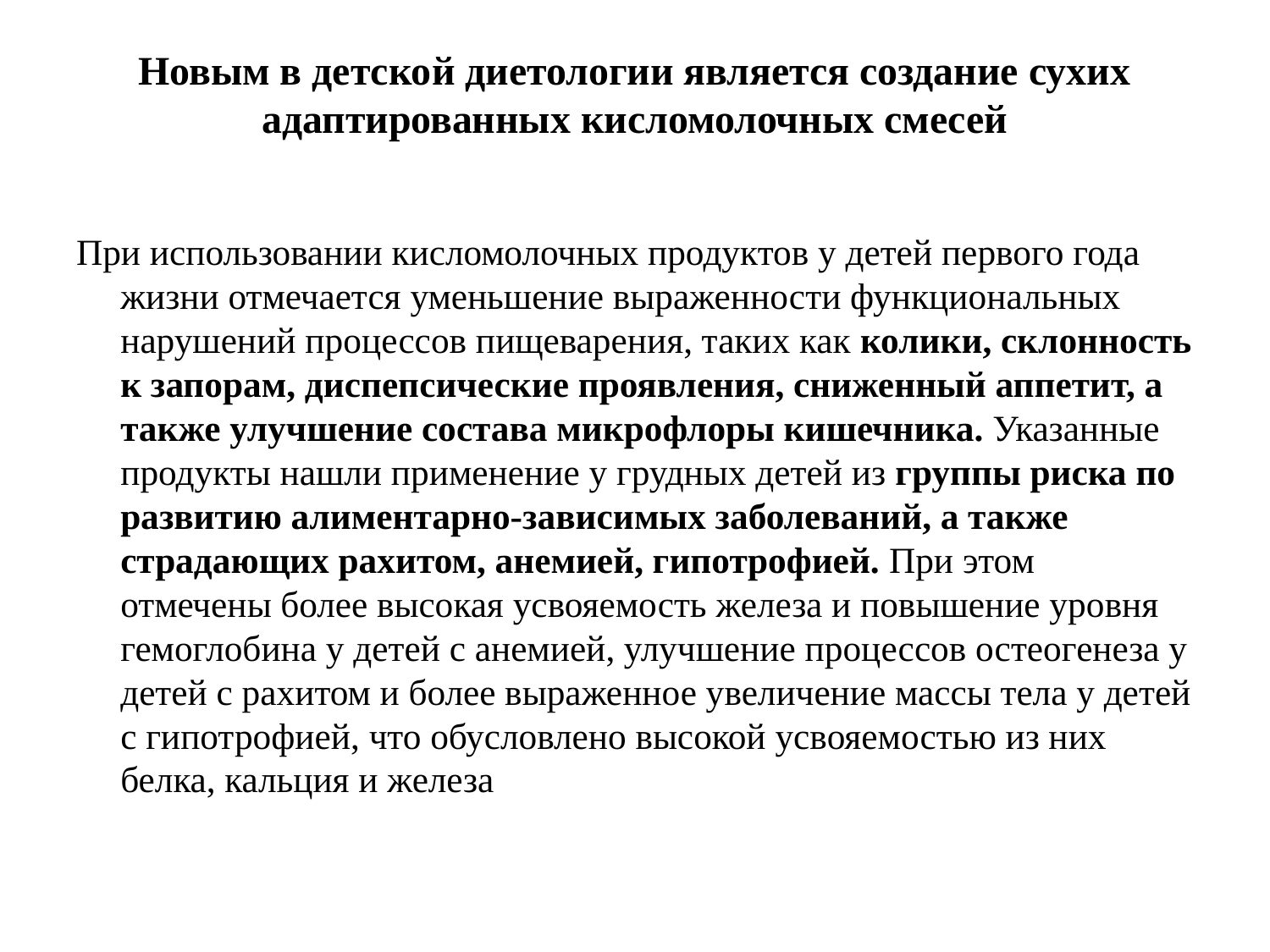

# Новым в детской диетологии является создание сухих адаптированных кисломолочных смесей
При использовании кисломолочных продуктов у детей первого года жизни отмечается уменьшение выраженности функциональных нарушений процессов пищеварения, таких как колики, склонность к запорам, диспепсические проявления, сниженный аппетит, а также улучшение состава микрофлоры кишечника. Указанные продукты нашли применение у грудных детей из группы риска по развитию алиментарно-зависимых заболеваний, а также страдающих рахитом, анемией, гипотрофией. При этом отмечены более высокая усвояемость железа и повышение уровня гемоглобина у детей с анемией, улучшение процессов остеогенеза у детей с рахитом и более выраженное увеличение массы тела у детей с гипотрофией, что обусловлено высокой усвояемостью из них белка, кальция и железа